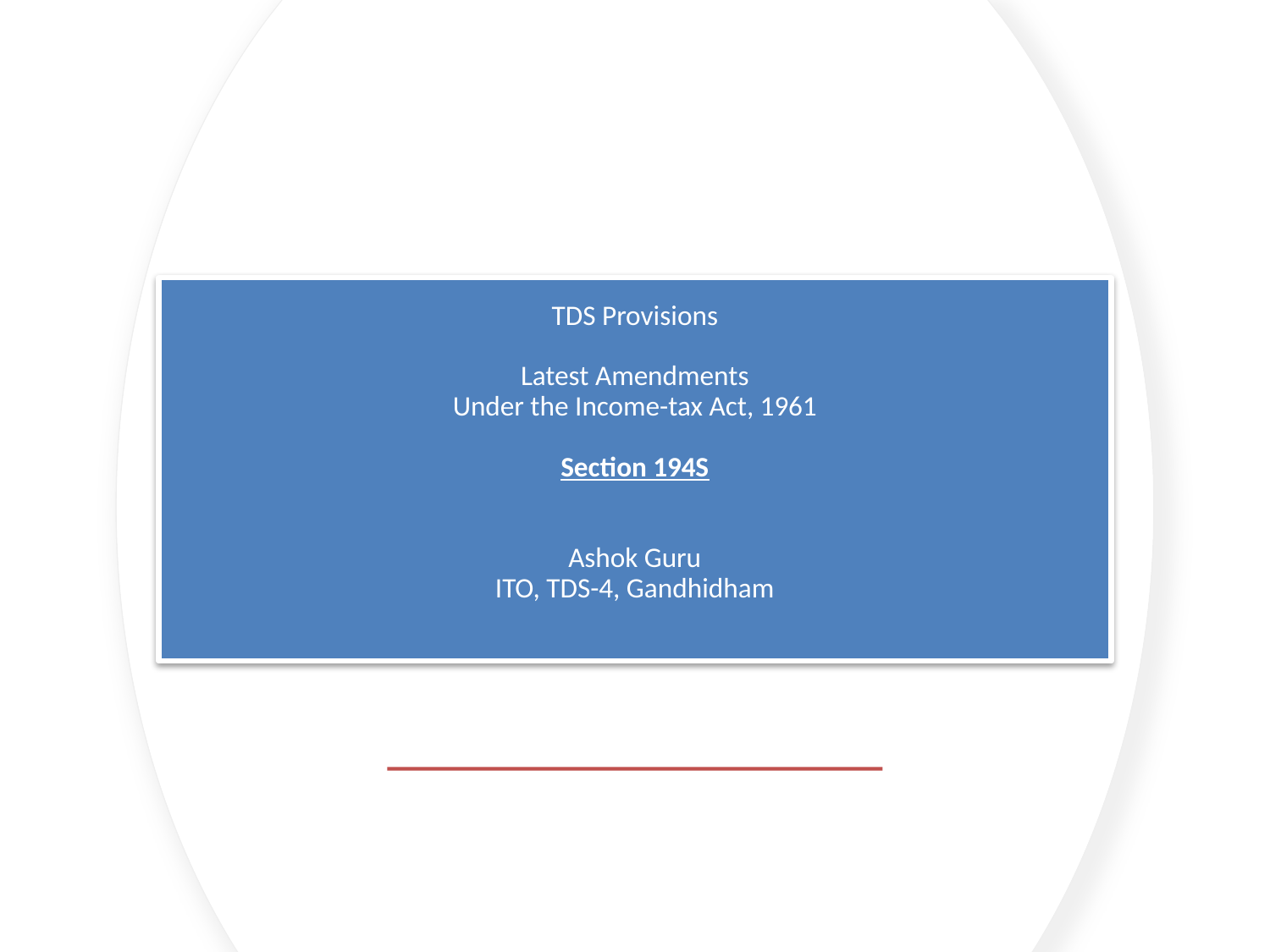

# TDS Provisions Latest Amendments Under the Income-tax Act, 1961 Section 194S Ashok Guru ITO, TDS-4, Gandhidham